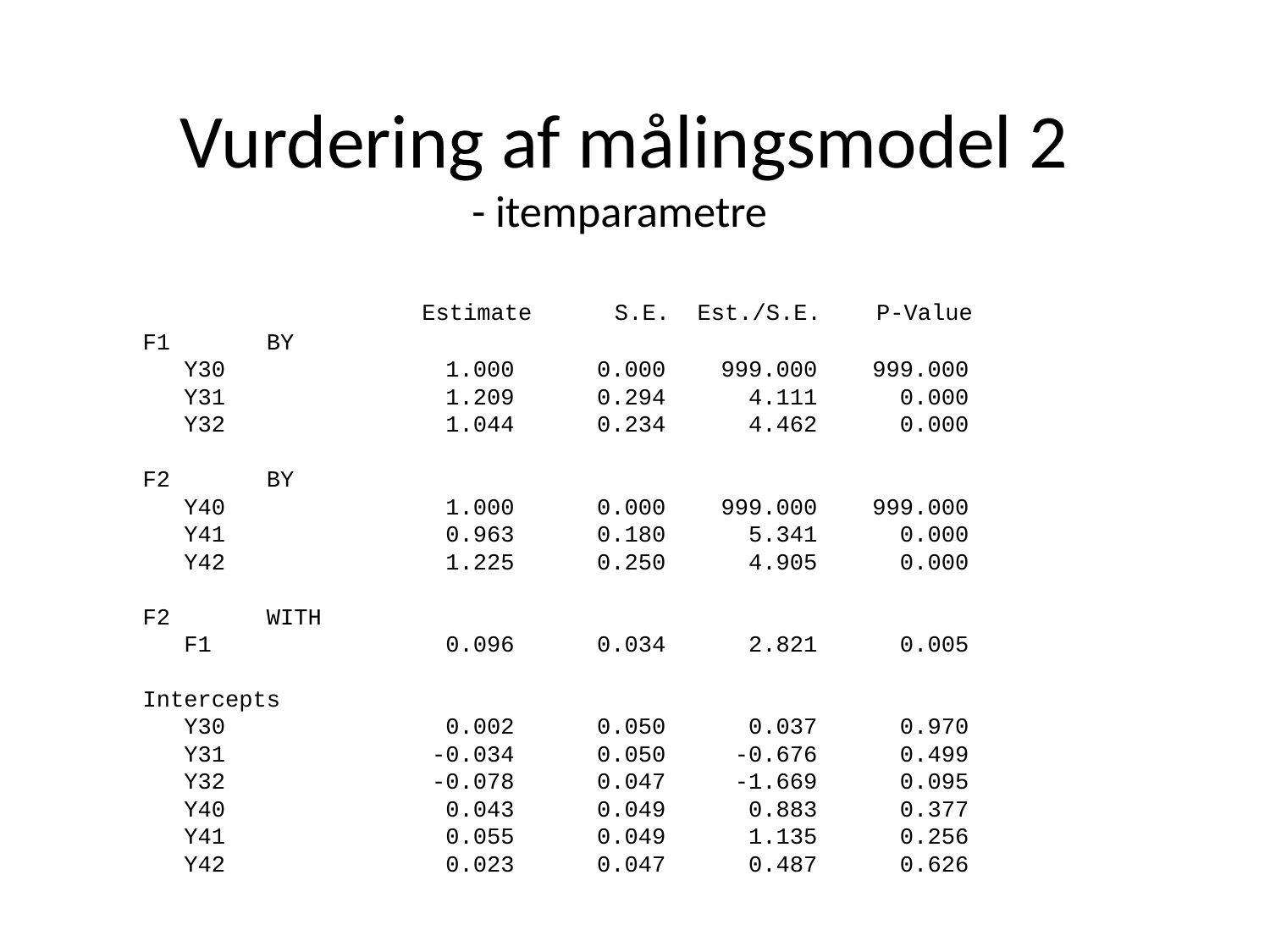

# Vurdering af målingsmodel 2 - itemparametre

                                         Estimate      S.E.  Est./S.E.    P-Value
 F1       BY
    Y30                1.000      0.000    999.000    999.000
    Y31                1.209      0.294      4.111      0.000
    Y32                1.044      0.234      4.462      0.000

 F2       BY
    Y40                1.000      0.000    999.000    999.000
    Y41                0.963      0.180      5.341      0.000
    Y42                1.225      0.250      4.905      0.000

 F2       WITH
    F1                 0.096      0.034      2.821      0.005

 Intercepts
    Y30                0.002      0.050      0.037      0.970
    Y31               -0.034      0.050     -0.676      0.499
    Y32               -0.078      0.047     -1.669      0.095
    Y40                0.043      0.049      0.883      0.377
    Y41                0.055      0.049      1.135      0.256
    Y42                0.023      0.047      0.487      0.626